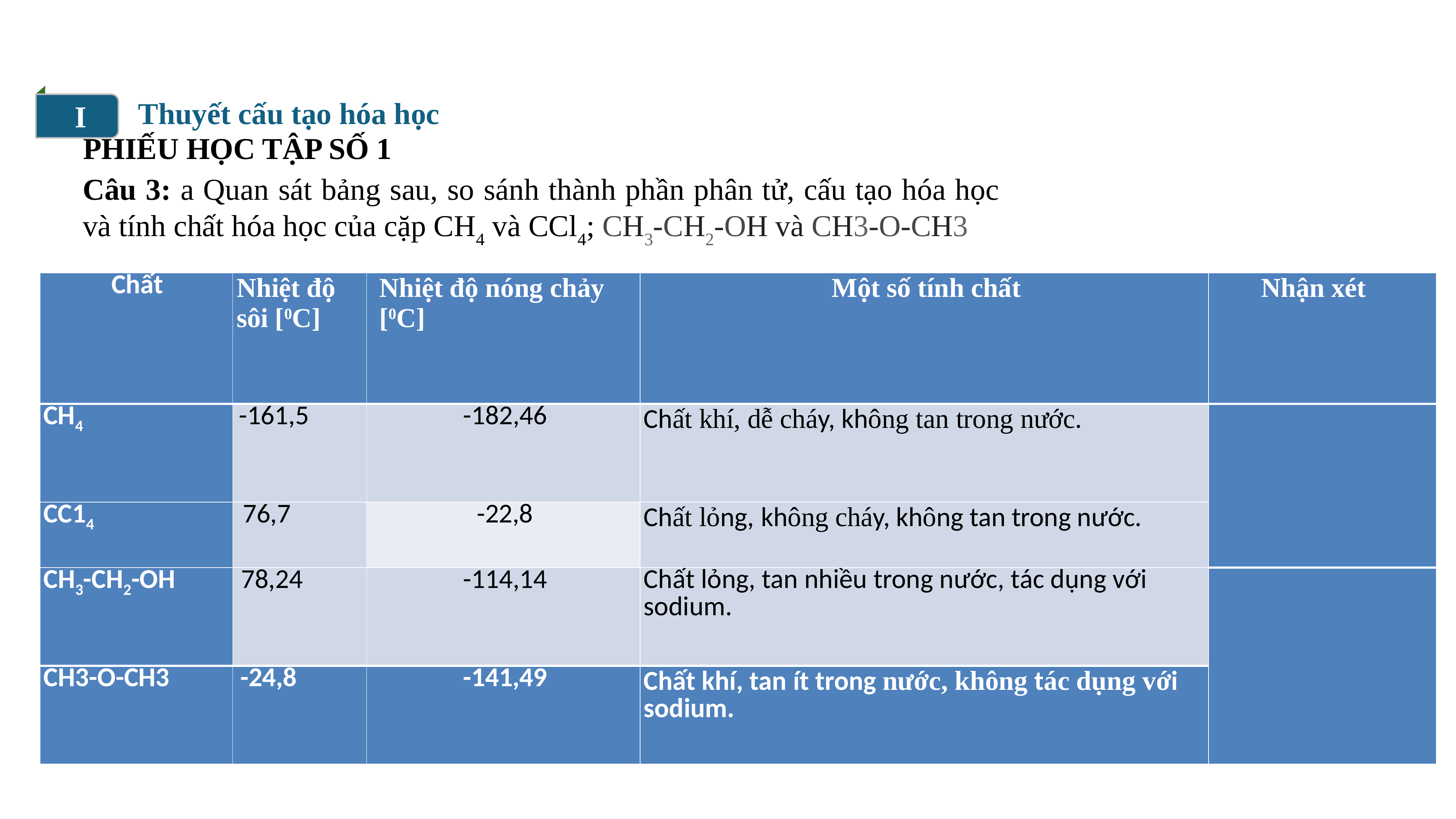

I
Thuyết cấu tạo hóa học
PHIẾU HỌC TẬP SỐ 1
Câu 3: a Quan sát bảng sau, so sánh thành phần phân tử, cấu tạo hóa học và tính chất hóa học của cặp CH4 và CCl4; CH3-CH2-OH và CH3-O-CH3
| Chất | Nhiệt độ sôi [0C] | Nhiệt độ nóng chảy [0C] | Một số tính chất | Nhận xét |
| --- | --- | --- | --- | --- |
| CH4 | -161,5 | -182,46 | Chất khí, dễ cháy, không tan trong nước. |  |
| CC14 | 76,7 | -22,8 | Chất lỏng, không cháy, không tan trong nước. |  |
| CH3-CH2-OH | 78,24 | -114,14 | Chất lỏng, tan nhiều trong nước, tác dụng với sodium. |  |
| CH3-O-CH3 | -24,8 | -141,49 | Chất khí, tan ít trong nước, không tác dụng với sodium. |  |